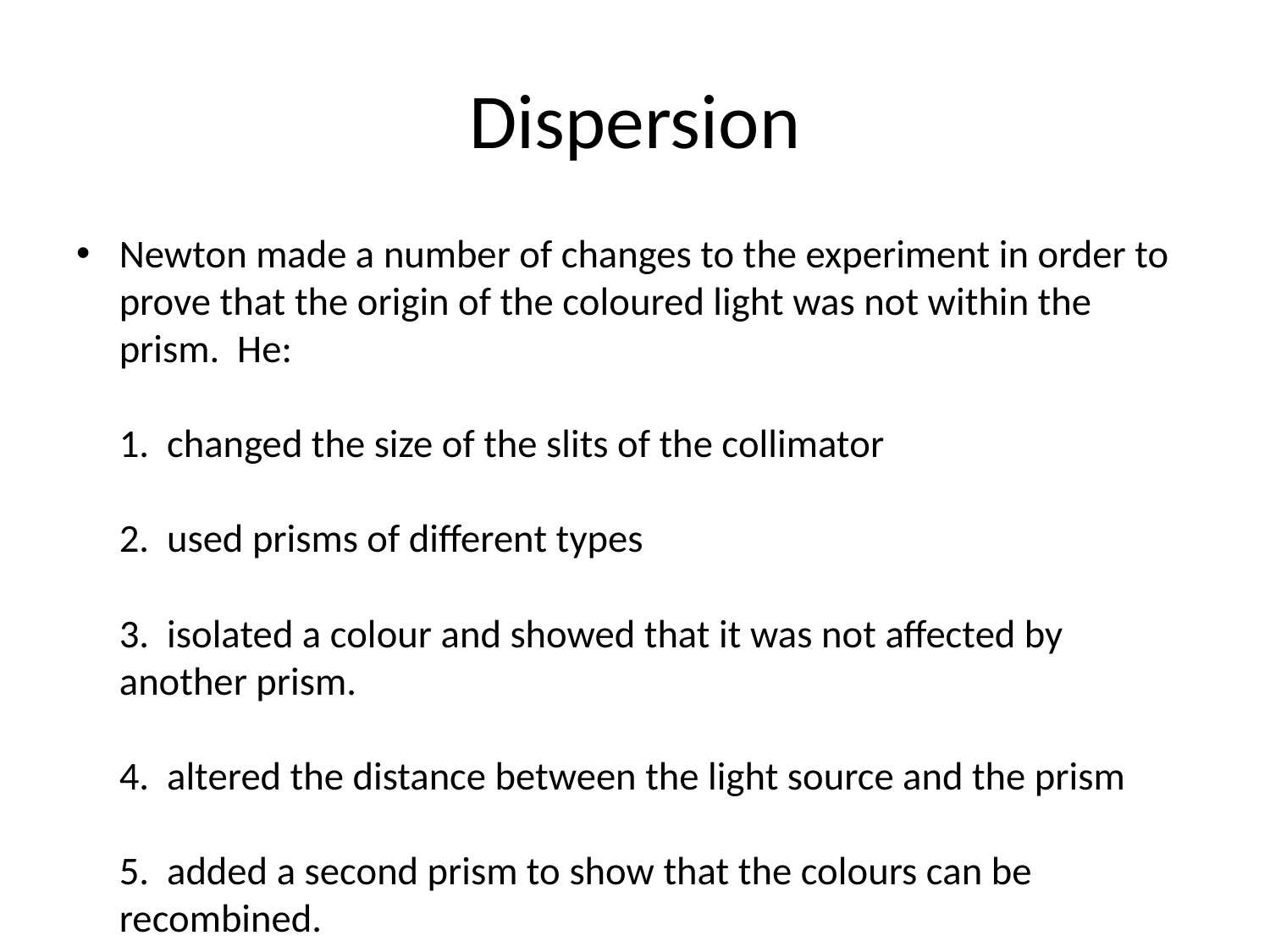

# Dispersion
Newton made a number of changes to the experiment in order to prove that the origin of the coloured light was not within the prism.  He:
1.  changed the size of the slits of the collimator
2.  used prisms of different types
3.  isolated a colour and showed that it was not affected by another prism.
4.  altered the distance between the light source and the prism
5.  added a second prism to show that the colours can be recombined.